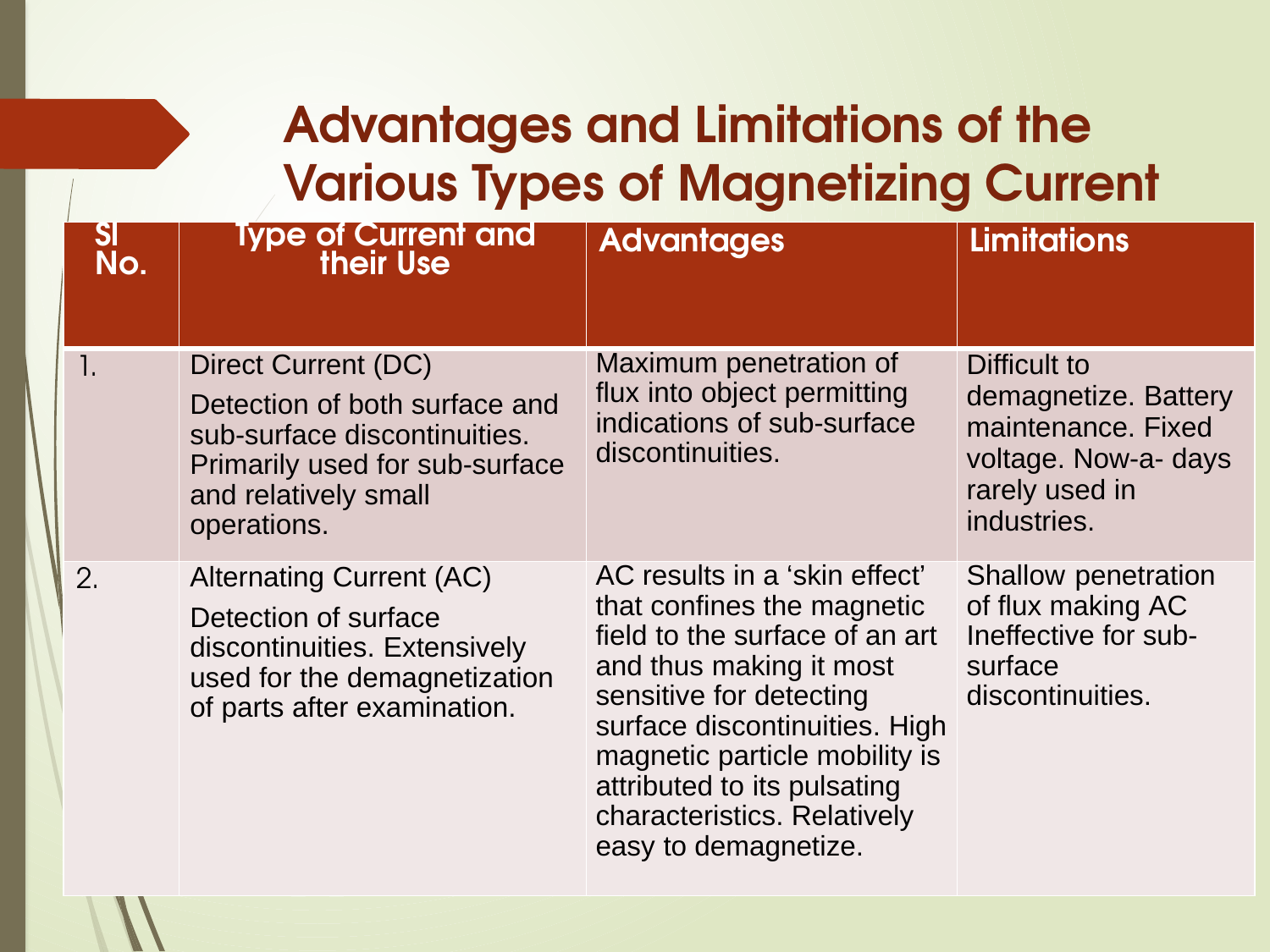

# Advantages and Limitations of the Various Types of Magnetizing Current
| Sl No. | Type of Current and their Use | Advantages | Limitations |
| --- | --- | --- | --- |
| 1. | Direct Current (DC) Detection of both surface and sub-surface discontinuities. Primarily used for sub-surface and relatively small operations. | Maximum penetration of flux into object permitting indications of sub-surface discontinuities. | Difficult to demagnetize. Battery maintenance. Fixed voltage. Now-a- days rarely used in industries. |
| 2. | Alternating Current (AC) Detection of surface discontinuities. Extensively used for the demagnetization of parts after examination. | AC results in a ‘skin effect’ that confines the magnetic field to the surface of an art and thus making it most sensitive for detecting surface discontinuities. High magnetic particle mobility is attributed to its pulsating characteristics. Relatively easy to demagnetize. | Shallow penetration of flux making AC Ineffective for sub-surface discontinuities. |